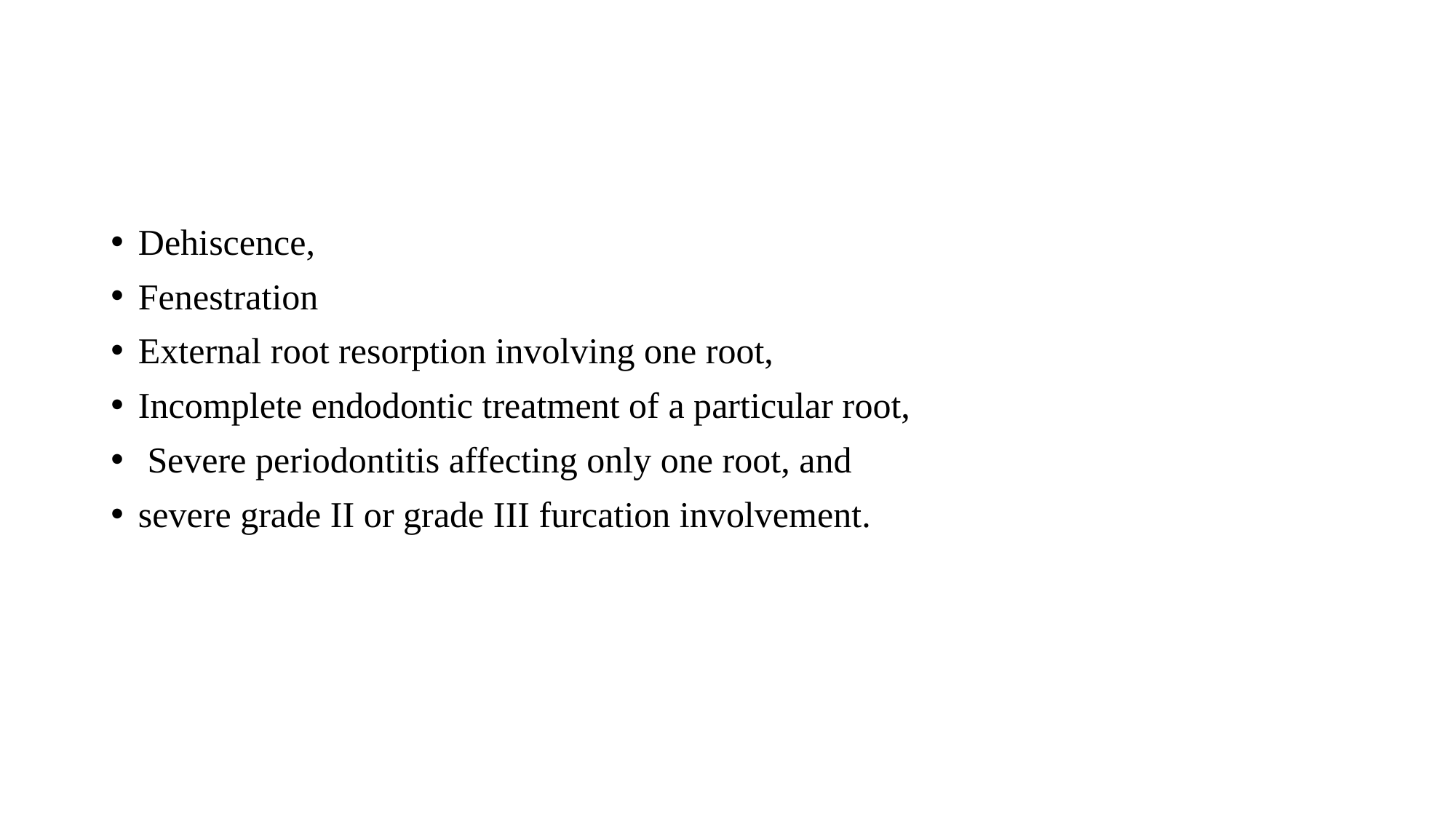

#
Dehiscence,
Fenestration
External root resorption involving one root,
Incomplete endodontic treatment of a particular root,
 Severe periodontitis affecting only one root, and
severe grade II or grade III furcation involvement.